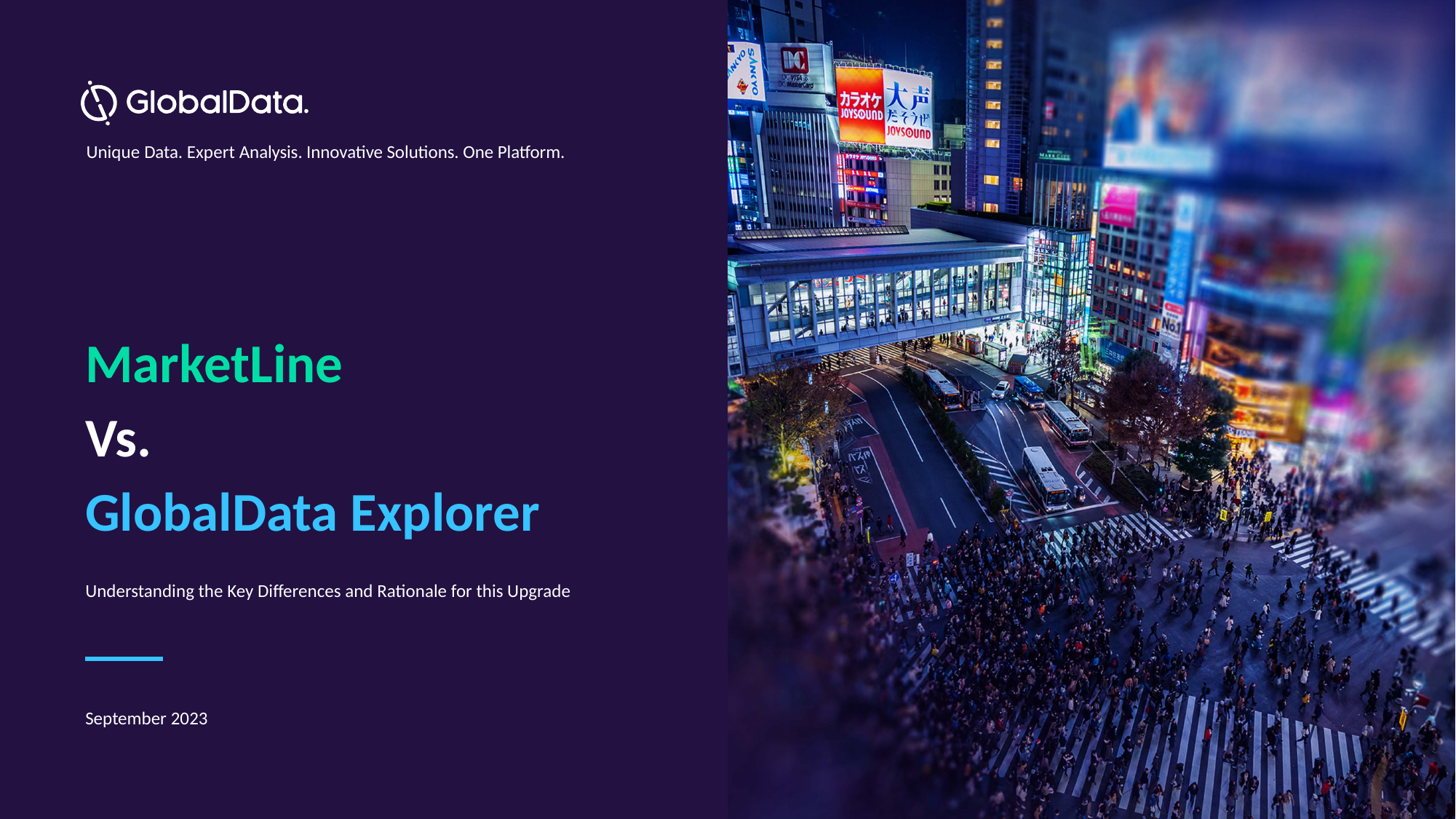

MarketLine
Vs.
GlobalData Explorer
Understanding the Key Differences and Rationale for this Upgrade
September 2023